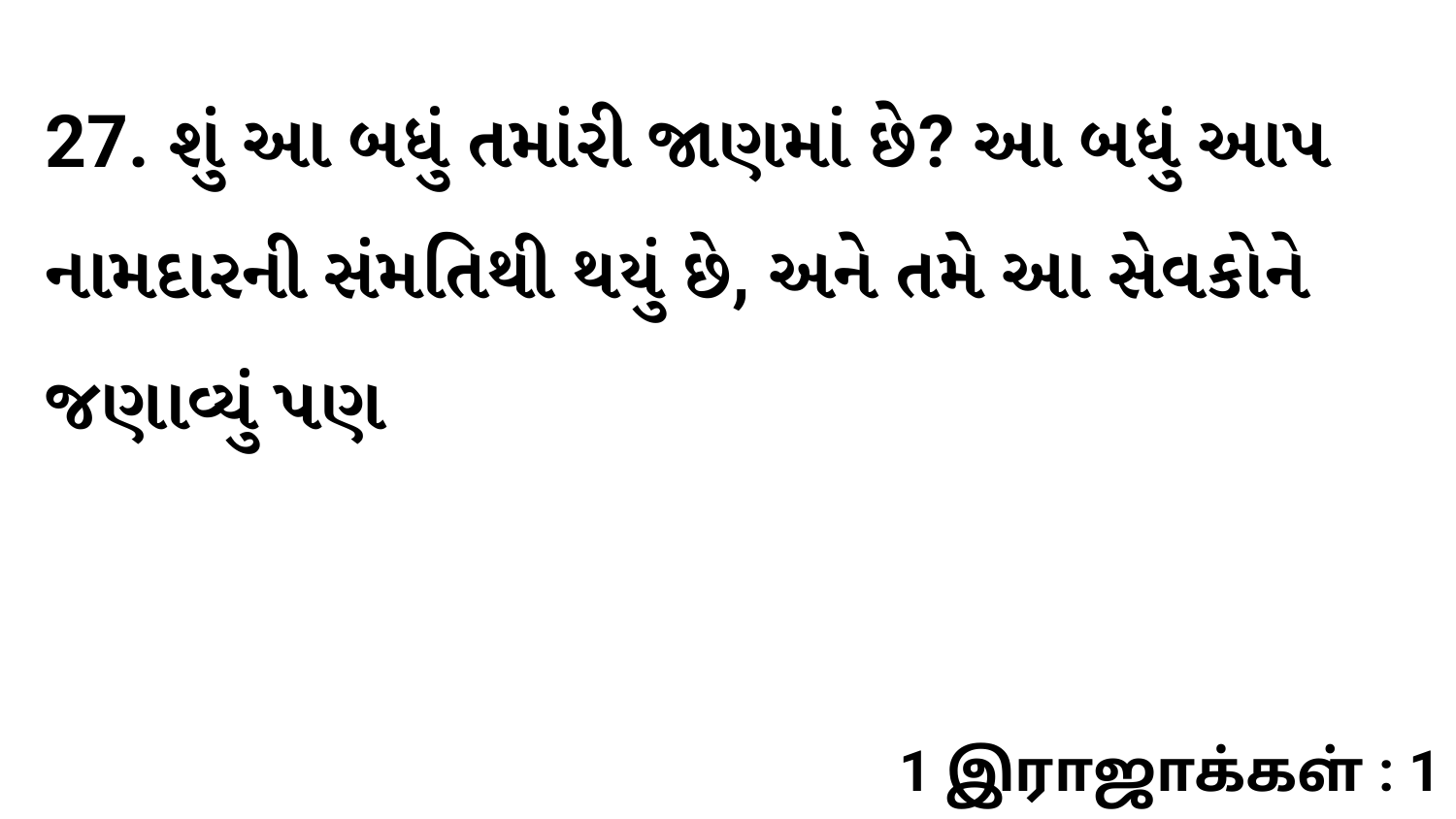

27. શું આ બધું તમાંરી જાણમાં છે? આ બધું આપ નામદારની સંમતિથી થયું છે, અને તમે આ સેવકોને જણાવ્યું પણ
1 இராஜாக்கள் : 1